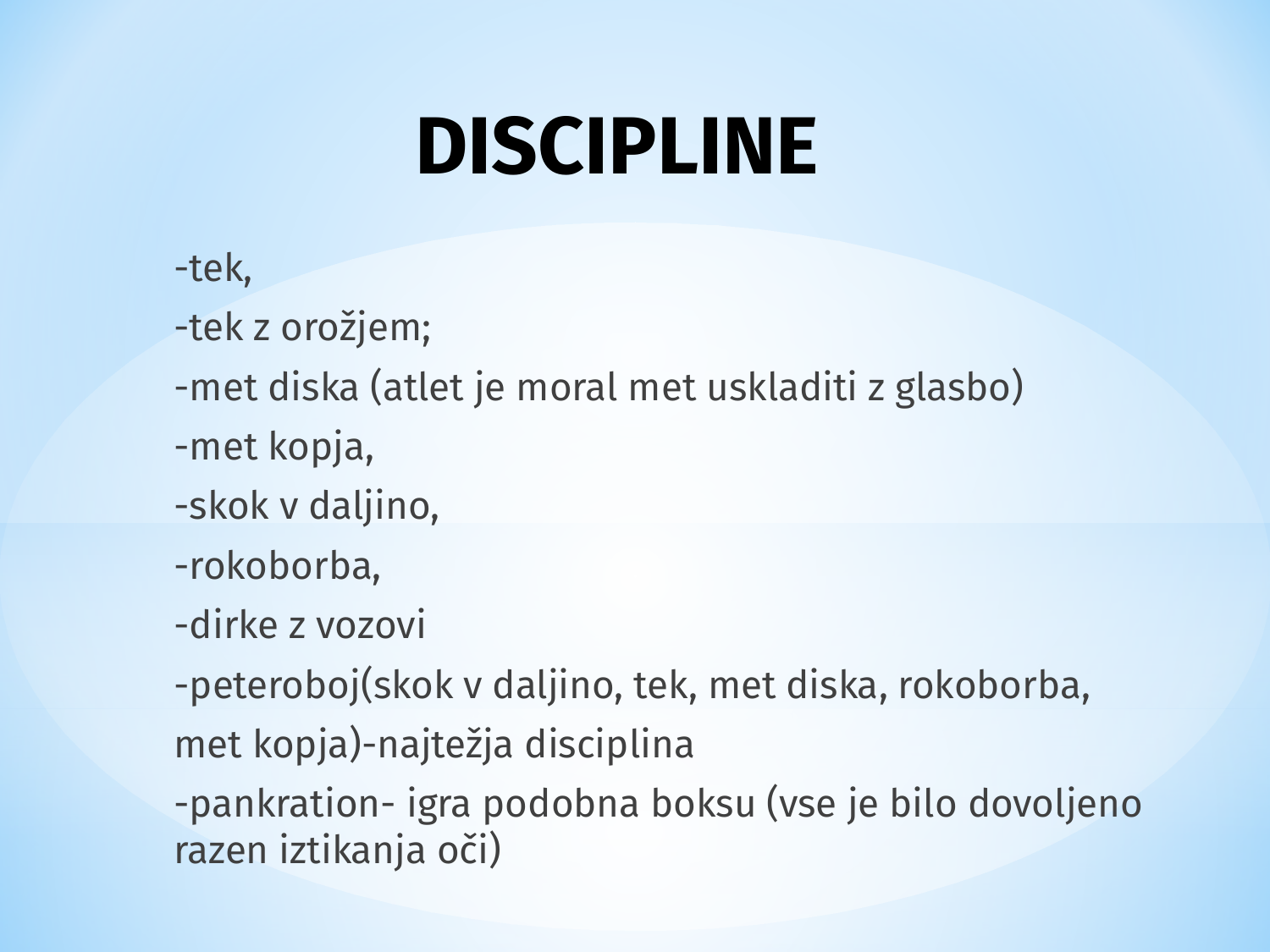

# DISCIPLINE
-tek,
-tek z orožjem;
-met diska (atlet je moral met uskladiti z glasbo)
-met kopja,
-skok v daljino,
-rokoborba,
-dirke z vozovi
-peteroboj(skok v daljino, tek, met diska, rokoborba,
met kopja)-najtežja disciplina
-pankration- igra podobna boksu (vse je bilo dovoljeno razen iztikanja oči)